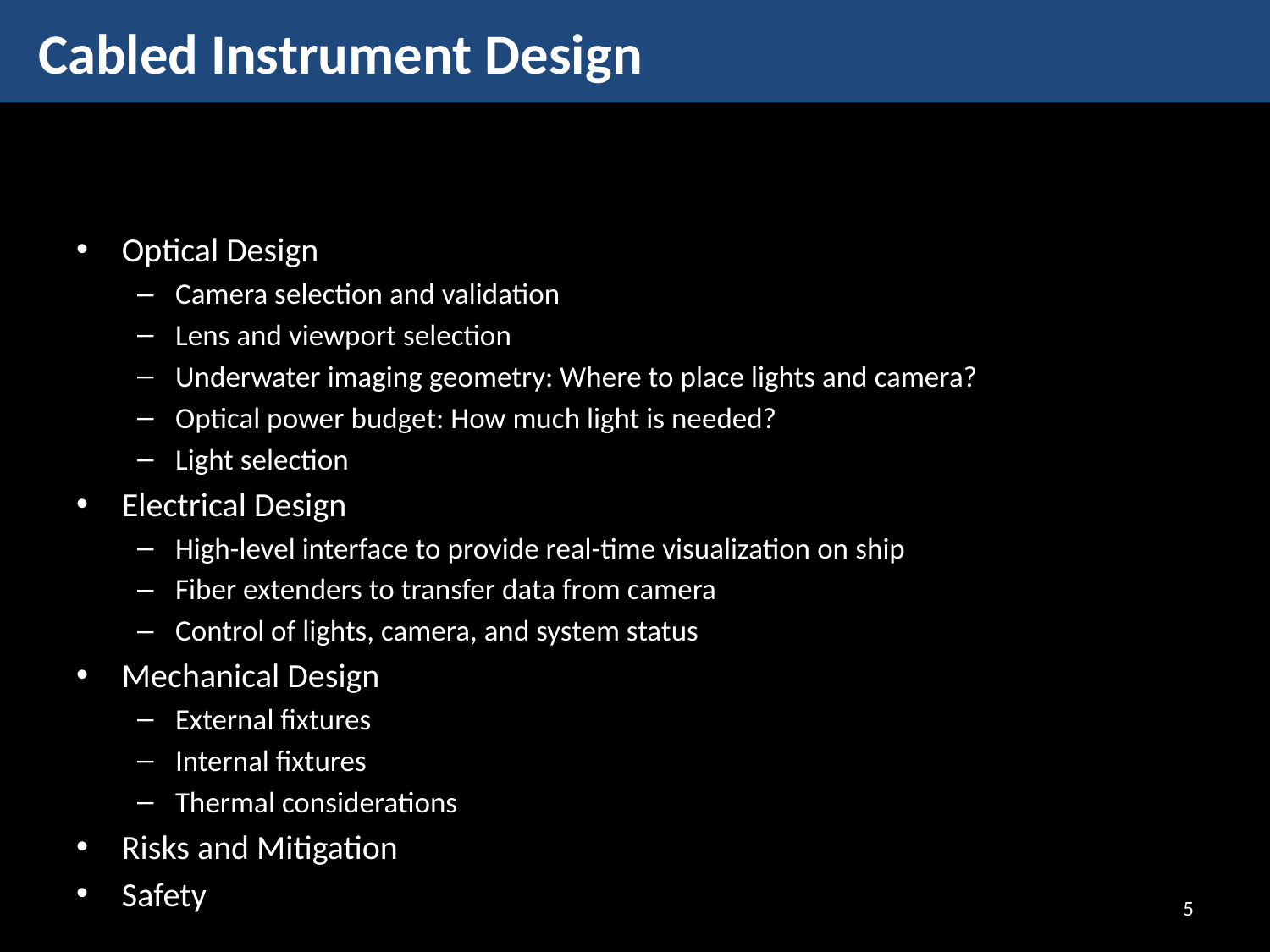

# Cabled Instrument Design
Optical Design
Camera selection and validation
Lens and viewport selection
Underwater imaging geometry: Where to place lights and camera?
Optical power budget: How much light is needed?
Light selection
Electrical Design
High-level interface to provide real-time visualization on ship
Fiber extenders to transfer data from camera
Control of lights, camera, and system status
Mechanical Design
External fixtures
Internal fixtures
Thermal considerations
Risks and Mitigation
Safety
5